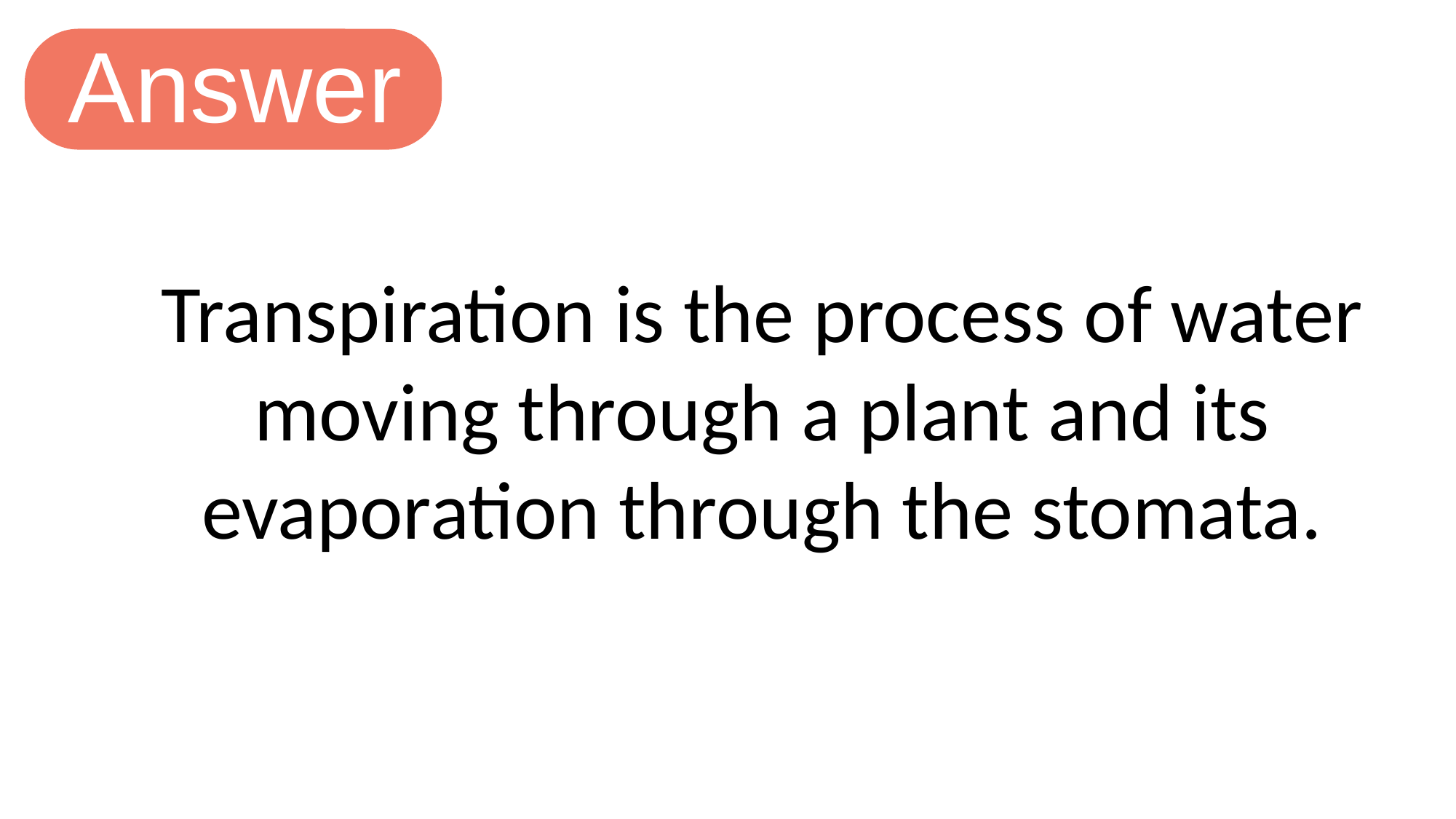

Answer

Transpiration is the process of water moving through a plant and its evaporation through the stomata.